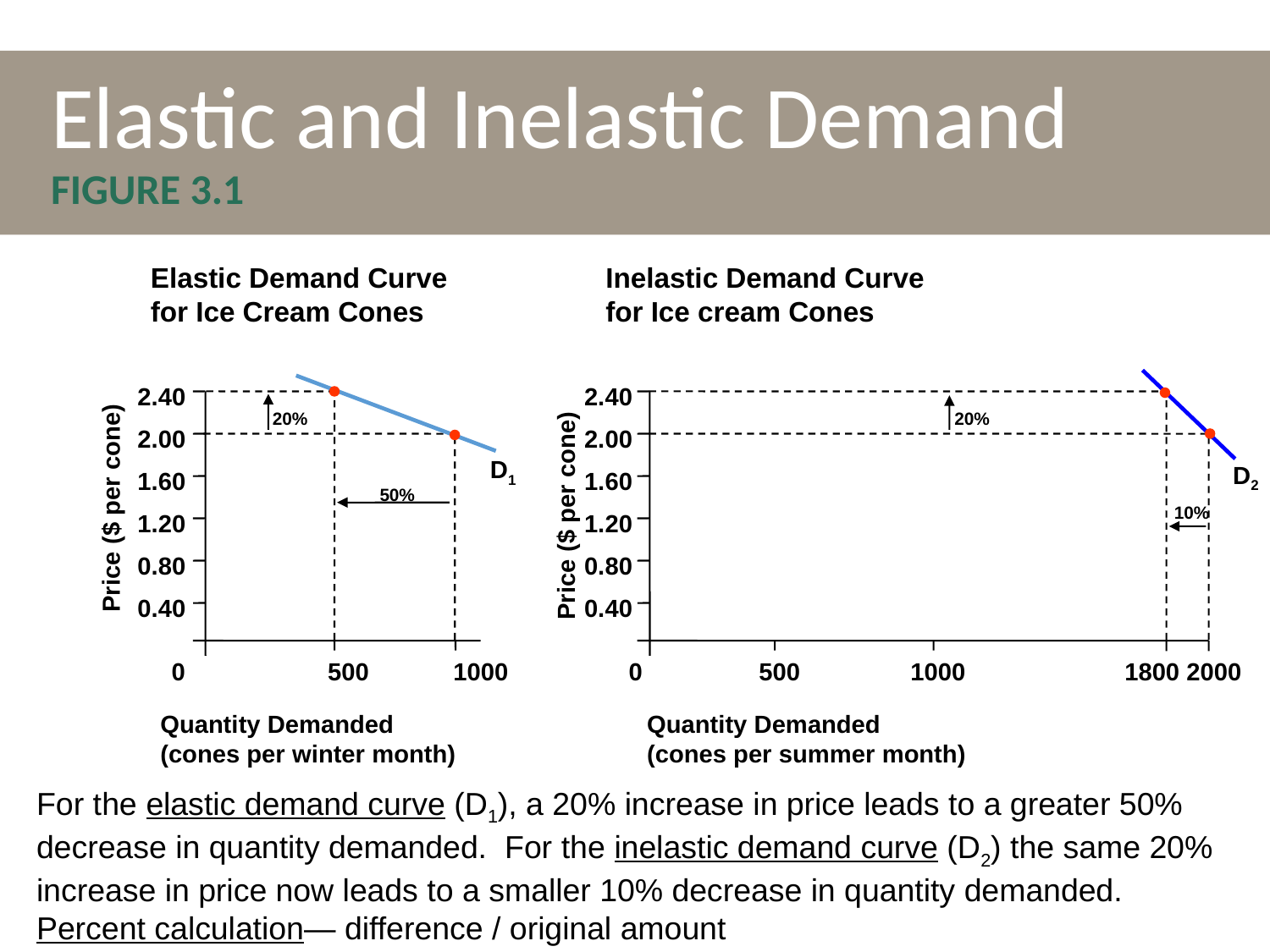

# Elastic and Inelastic Demand FIGURE 3.1
Elastic Demand Curve
for Ice Cream Cones
Inelastic Demand Curve
for Ice cream Cones

2.40
2.40

20%
20%
2.00
2.00

D1
D2
1.60
1.60

50%
Price ($ per cone)
Price ($ per cone)
10%

1.20
1.20

0.80
0.80

0.40
0.40

0
500
1000
0
500
1000
  1800 2000
Quantity Demanded
(cones per winter month)
Quantity Demanded
(cones per summer month)
For the elastic demand curve (D1), a 20% increase in price leads to a greater 50% decrease in quantity demanded.  For the inelastic demand curve (D2) the same 20% increase in price now leads to a smaller 10% decrease in quantity demanded.  Percent calculation— difference / original amount